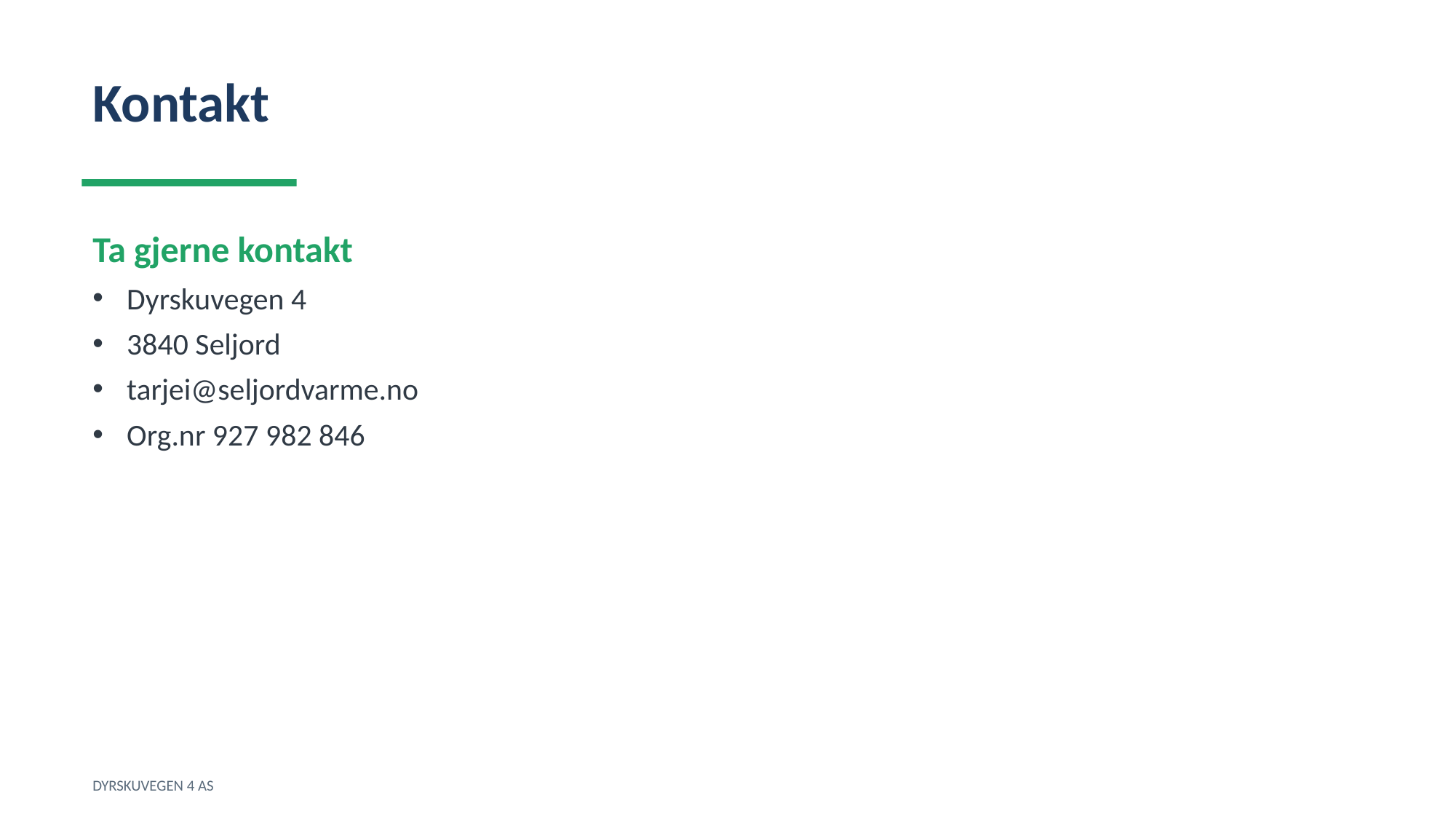

Kontakt

Ta gjerne kontakt
Dyrskuvegen 4
3840 Seljord
tarjei@seljordvarme.no
Org.nr 927 982 846
DYRSKUVEGEN 4 AS